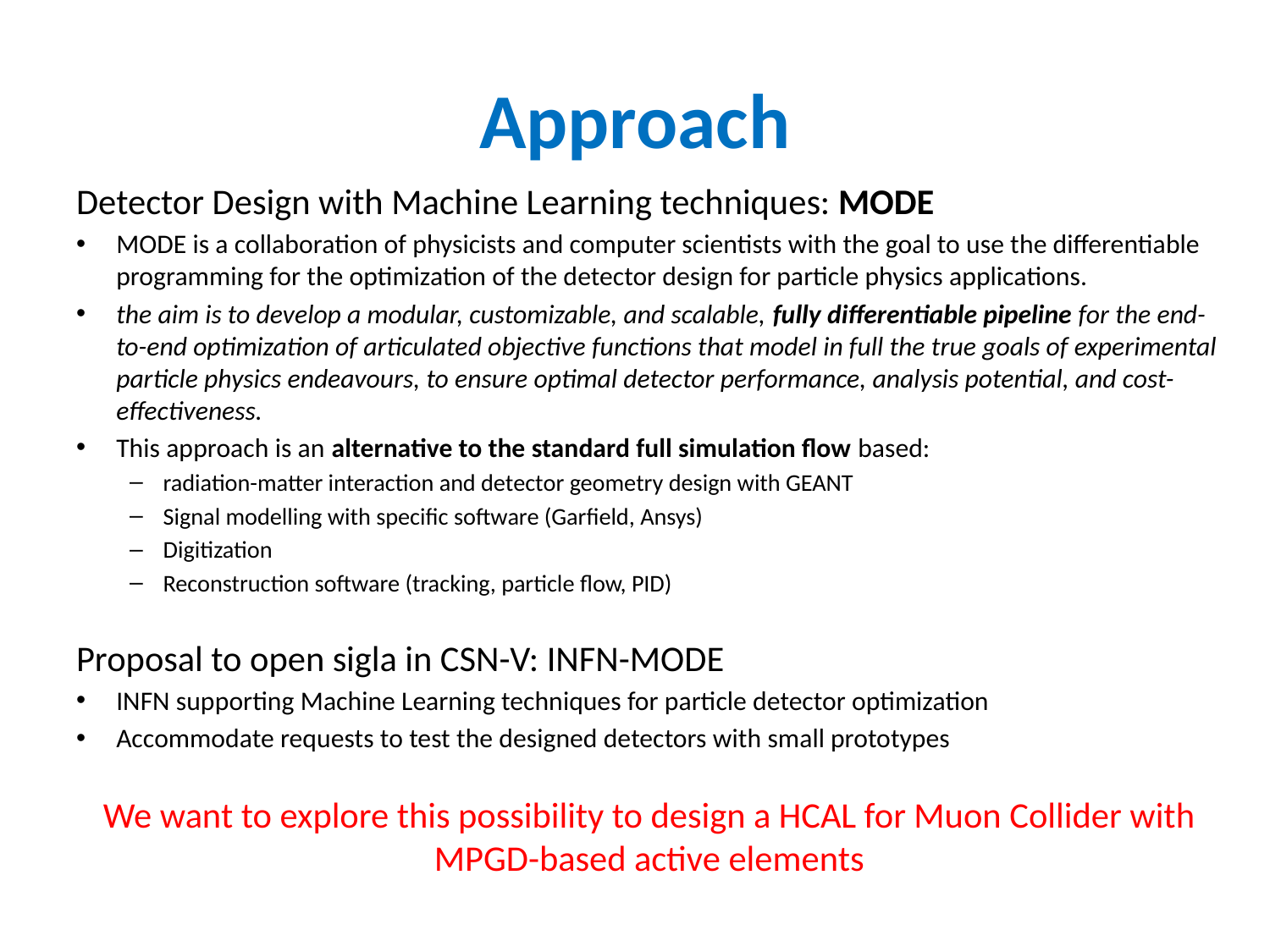

# Approach
Detector Design with Machine Learning techniques: MODE
MODE is a collaboration of physicists and computer scientists with the goal to use the differentiable programming for the optimization of the detector design for particle physics applications.
the aim is to develop a modular, customizable, and scalable, fully differentiable pipeline for the end-to-end optimization of articulated objective functions that model in full the true goals of experimental particle physics endeavours, to ensure optimal detector performance, analysis potential, and cost-effectiveness.
This approach is an alternative to the standard full simulation flow based:
radiation-matter interaction and detector geometry design with GEANT
Signal modelling with specific software (Garfield, Ansys)
Digitization
Reconstruction software (tracking, particle flow, PID)

Proposal to open sigla in CSN-V: INFN-MODE
INFN supporting Machine Learning techniques for particle detector optimization
Accommodate requests to test the designed detectors with small prototypes

We want to explore this possibility to design a HCAL for Muon Collider with MPGD-based active elements